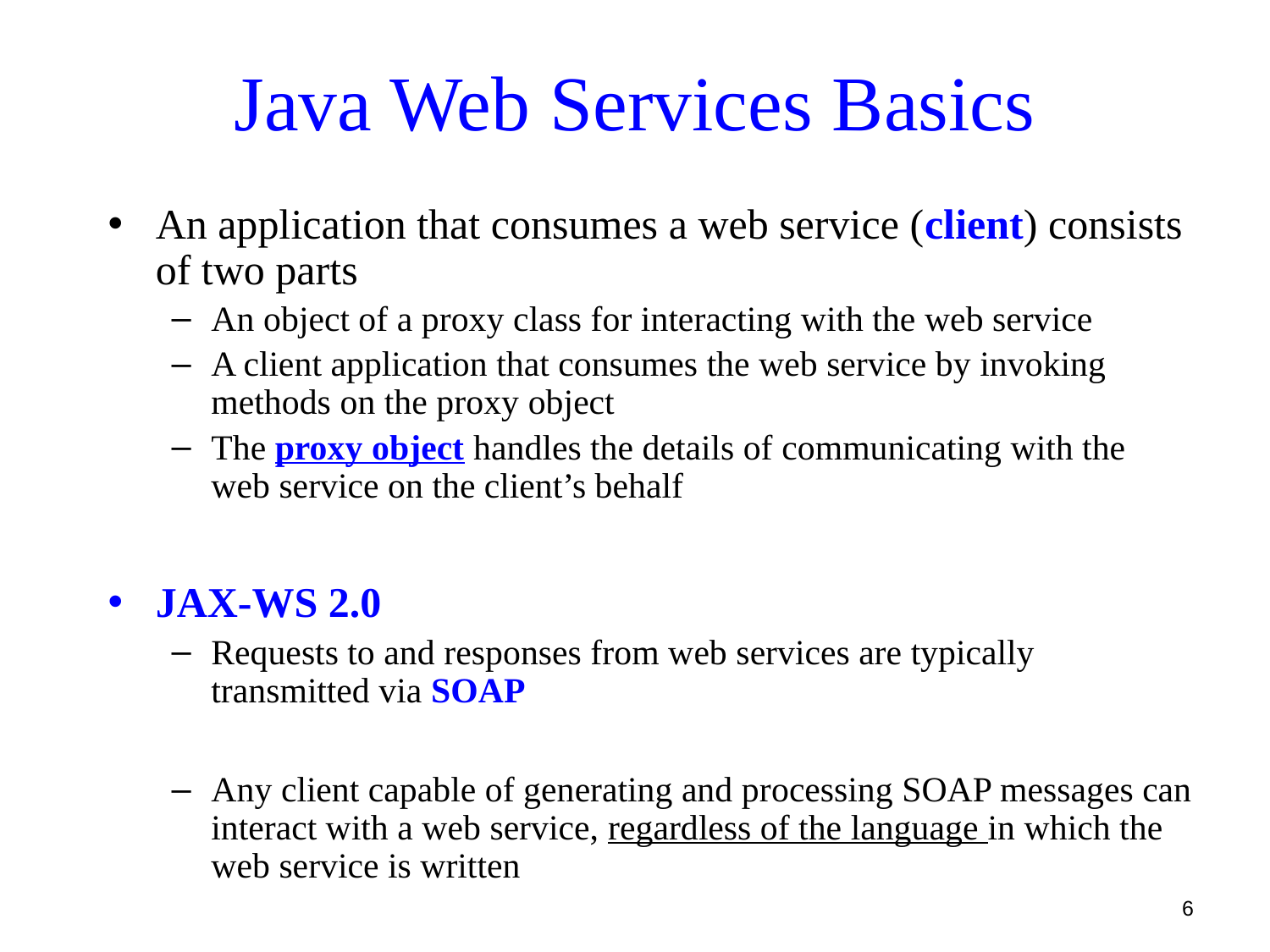

# Java Web Services Basics
An application that consumes a web service (client) consists of two parts
An object of a proxy class for interacting with the web service
A client application that consumes the web service by invoking methods on the proxy object
The proxy object handles the details of communicating with the web service on the client’s behalf

JAX-WS 2.0
Requests to and responses from web services are typically transmitted via SOAP

Any client capable of generating and processing SOAP messages can interact with a web service, regardless of the language in which the web service is written
6